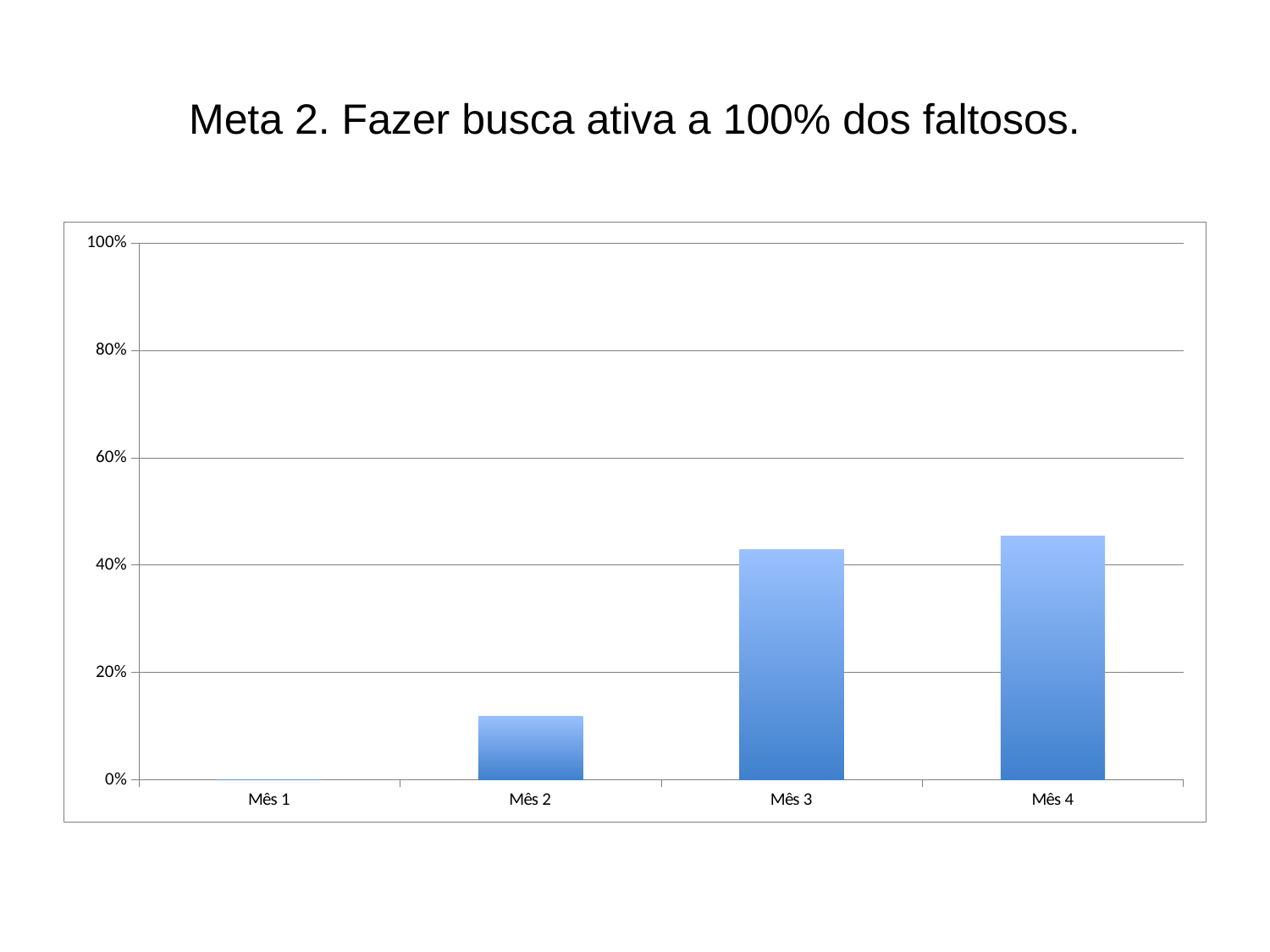

# Meta 2. Fazer busca ativa a 100% dos faltosos.

### Chart

| Category | Proporção de buscas realizadas aos escolares moradores da área de abrangência da unidade de saúde |
|---|---|
| Mês 1 | 0.0 |
| Mês 2 | 0.11764705882352941 |
| Mês 3 | 0.42857142857142855 |
| Mês 4 | 0.45454545454545453 |